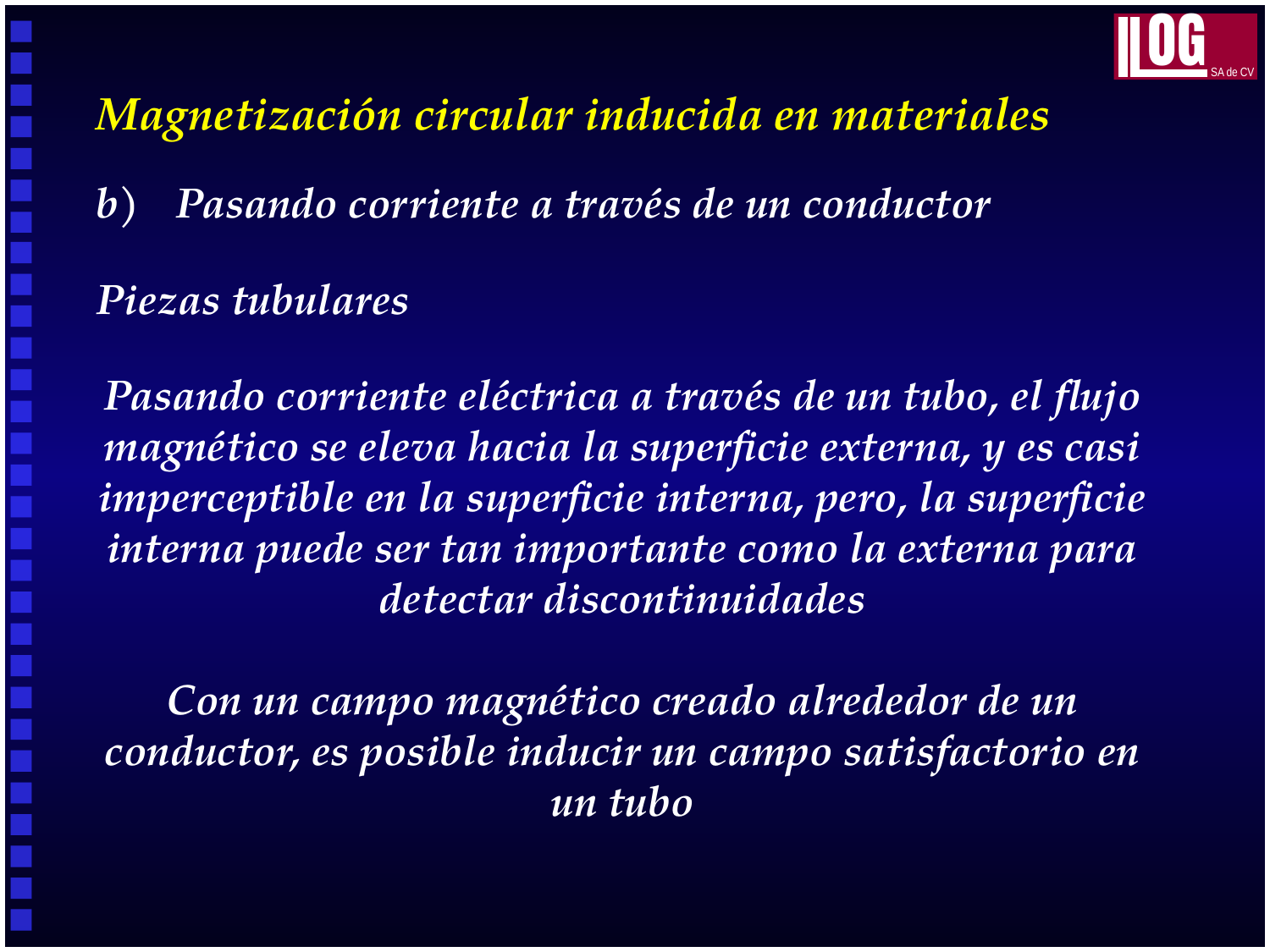

OG

SA de CV

Magnetización circular inducida en materiales
b)	Pasando corriente a través de un conductor
Piezas tubulares
Pasando corriente eléctrica a través de un tubo, el flujo magnético se eleva hacia la superficie externa, y es casi imperceptible en la superficie interna, pero, la superficie interna puede ser tan importante como la externa para detectar discontinuidades

Con un campo magnético creado alrededor de un conductor, es posible inducir un campo satisfactorio en un tubo